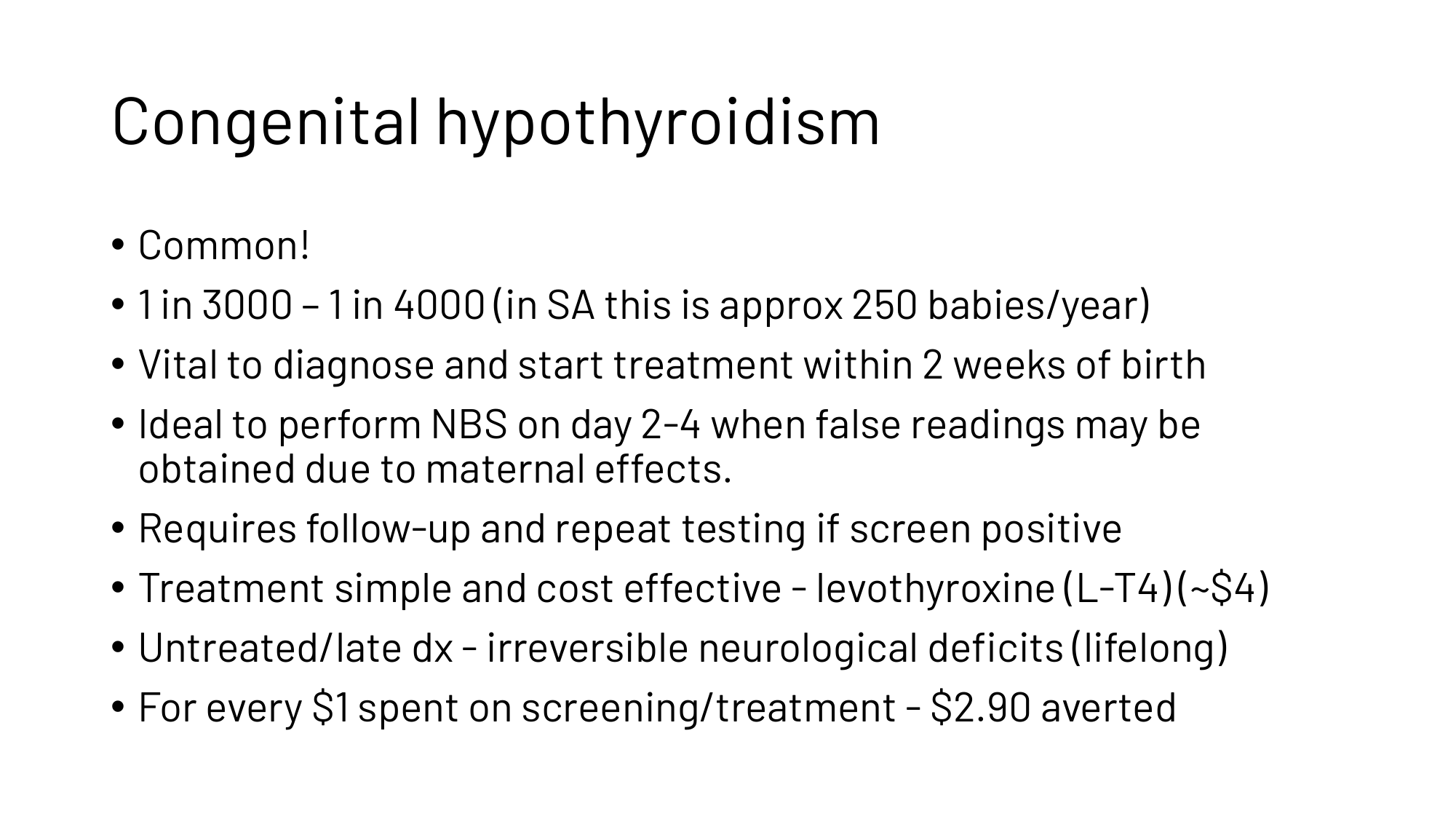

# Congenital hypothyroidism
Common!
1 in 3000 – 1 in 4000 (in SA this is approx 250 babies/year)
Vital to diagnose and start treatment within 2 weeks of birth
Ideal to perform NBS on day 2-4 when false readings may be obtained due to maternal effects.
Requires follow-up and repeat testing if screen positive
Treatment simple and cost effective - levothyroxine (L-T4) (~$4)
Untreated/late dx - irreversible neurological deficits (lifelong)
For every $1 spent on screening/treatment - $2.90 averted